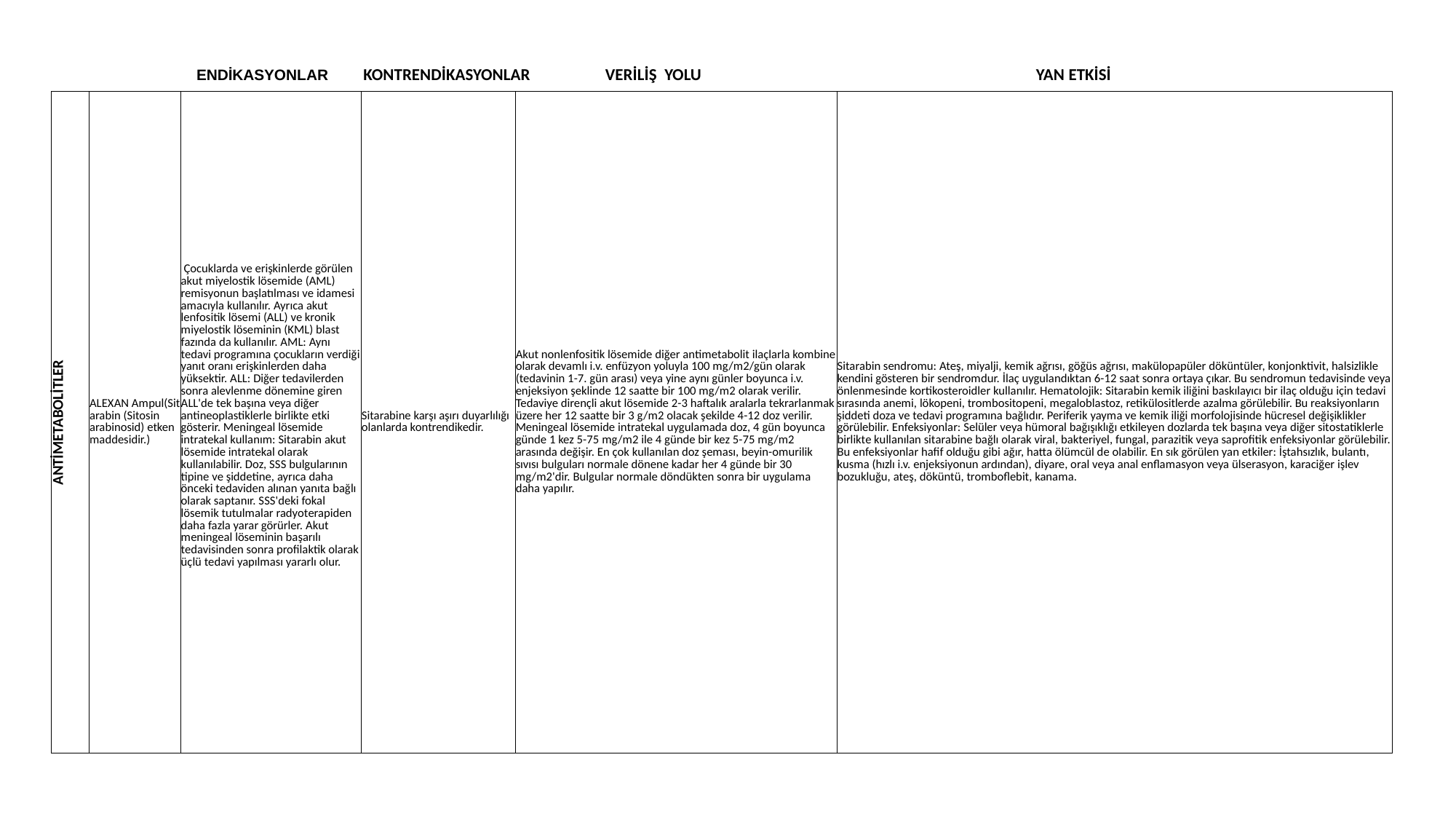

ENDİKASYONLAR        KONTRENDİKASYONLAR                   VERİLİŞ  YOLU                                                                                       YAN ETKİSİ
| ANTİMETABOLİTLER | ALEXAN Ampul(Sitarabin (Sitosin arabinosid) etken maddesidir.) | Çocuklarda ve erişkinlerde görülen akut miyelostik lösemide (AML) remisyonun başlatılması ve idamesi amacıyla kullanılır. Ayrıca akut lenfositik lösemi (ALL) ve kronik miyelostik löseminin (KML) blast fazında da kullanılır. AML: Aynı tedavi programına çocukların verdiği yanıt oranı erişkinlerden daha yüksektir. ALL: Diğer tedavilerden sonra alevlenme dönemine giren ALL'de tek başına veya diğer antineoplastiklerle birlikte etki gösterir. Meningeal lösemide intratekal kullanım: Sitarabin akut lösemide intratekal olarak kullanılabilir. Doz, SSS bulgularının tipine ve şiddetine, ayrıca daha önceki tedaviden alınan yanıta bağlı olarak saptanır. SSS'deki fokal lösemik tutulmalar radyoterapiden daha fazla yarar görürler. Akut meningeal löseminin başarılı tedavisinden sonra profilaktik olarak üçlü tedavi yapılması yararlı olur. | Sitarabine karşı aşırı duyarlılığı olanlarda kontrendikedir. | Akut nonlenfositik lösemide diğer antimetabolit ilaçlarla kombine olarak devamlı i.v. enfüzyon yoluyla 100 mg/m2/gün olarak (tedavinin 1-7. gün arası) veya yine aynı günler boyunca i.v. enjeksiyon şeklinde 12 saatte bir 100 mg/m2 olarak verilir. Tedaviye dirençli akut lösemide 2-3 haftalık aralarla tekrarlanmak üzere her 12 saatte bir 3 g/m2 olacak şekilde 4-12 doz verilir. Meningeal lösemide intratekal uygulamada doz, 4 gün boyunca günde 1 kez 5-75 mg/m2 ile 4 günde bir kez 5-75 mg/m2 arasında değişir. En çok kullanılan doz şeması, beyin-omurilik sıvısı bulguları normale dönene kadar her 4 günde bir 30 mg/m2'dir. Bulgular normale döndükten sonra bir uygulama daha yapılır. | Sitarabin sendromu: Ateş, miyalji, kemik ağrısı, göğüs ağrısı, makülopapüler döküntüler, konjonktivit, halsizlikle kendini gösteren bir sendromdur. İlaç uygulandıktan 6-12 saat sonra ortaya çıkar. Bu sendromun tedavisinde veya önlenmesinde kortikosteroidler kullanılır. Hematolojik: Sitarabin kemik iliğini baskılayıcı bir ilaç olduğu için tedavi sırasında anemi, lökopeni, trombositopeni, megaloblastoz, retikülositlerde azalma görülebilir. Bu reaksiyonların şiddeti doza ve tedavi programına bağlıdır. Periferik yayma ve kemik iliği morfolojisinde hücresel değişiklikler görülebilir. Enfeksiyonlar: Selüler veya hümoral bağışıklığı etkileyen dozlarda tek başına veya diğer sitostatiklerle birlikte kullanılan sitarabine bağlı olarak viral, bakteriyel, fungal, parazitik veya saprofitik enfeksiyonlar görülebilir. Bu enfeksiyonlar hafif olduğu gibi ağır, hatta ölümcül de olabilir. En sık görülen yan etkiler: İştahsızlık, bulantı, kusma (hızlı i.v. enjeksiyonun ardından), diyare, oral veya anal enflamasyon veya ülserasyon, karaciğer işlev bozukluğu, ateş, döküntü, tromboflebit, kanama. |
| --- | --- | --- | --- | --- | --- |